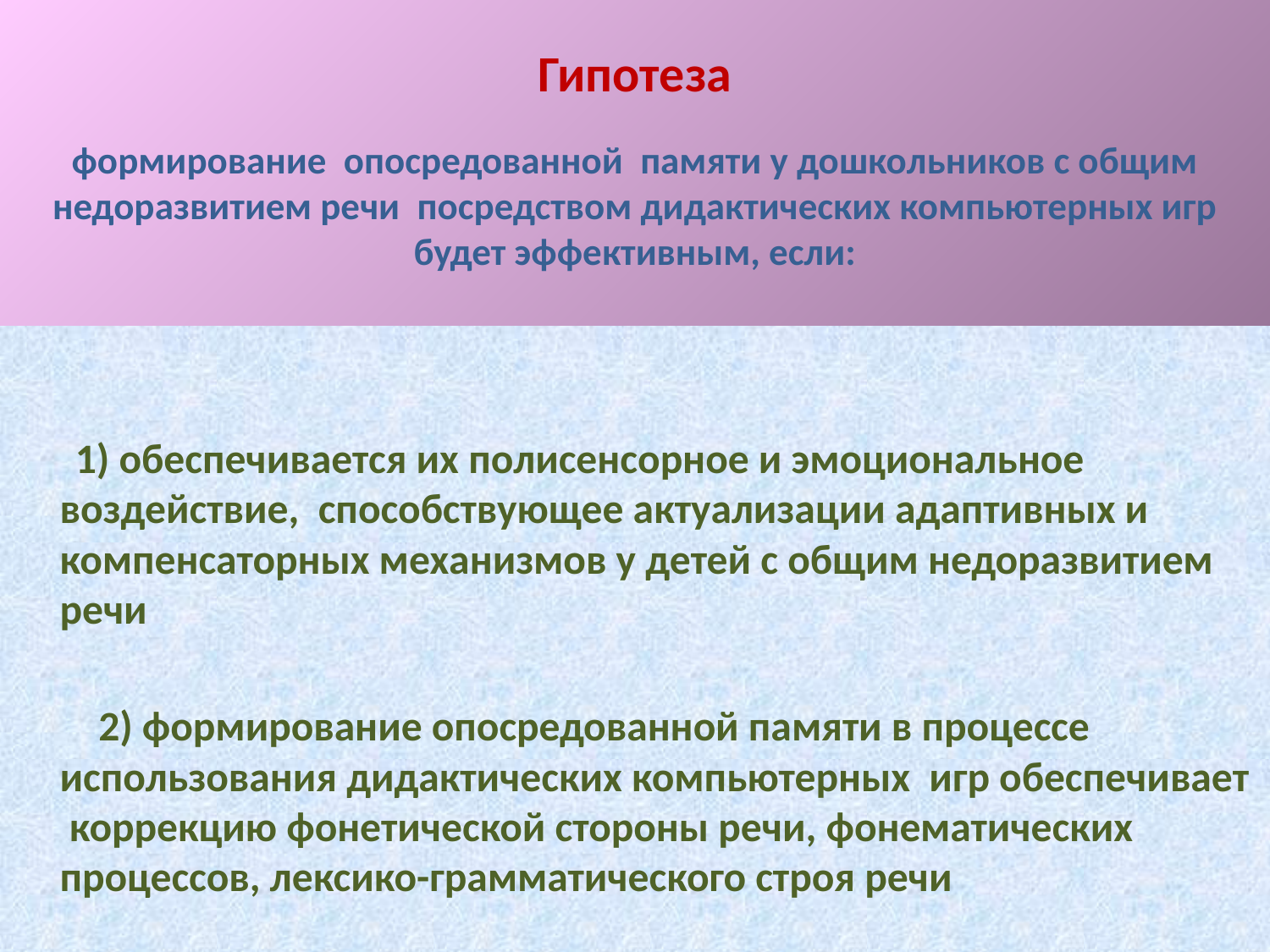

# Гипотеза формирование  опосредованной  памяти у дошкольников с общим недоразвитием речи  посредством дидактических компьютерных игр будет эффективным, если:

        1) обеспечивается их полисенсорное и эмоциональное воздействие,  способствующее актуализации адаптивных и компенсаторных механизмов у детей с общим недоразвитием речи

         2) формирование опосредованной памяти в процессе использования дидактических компьютерных  игр обеспечивает  коррекцию фонетической стороны речи, фонематических процессов, лексико-грамматического строя речи